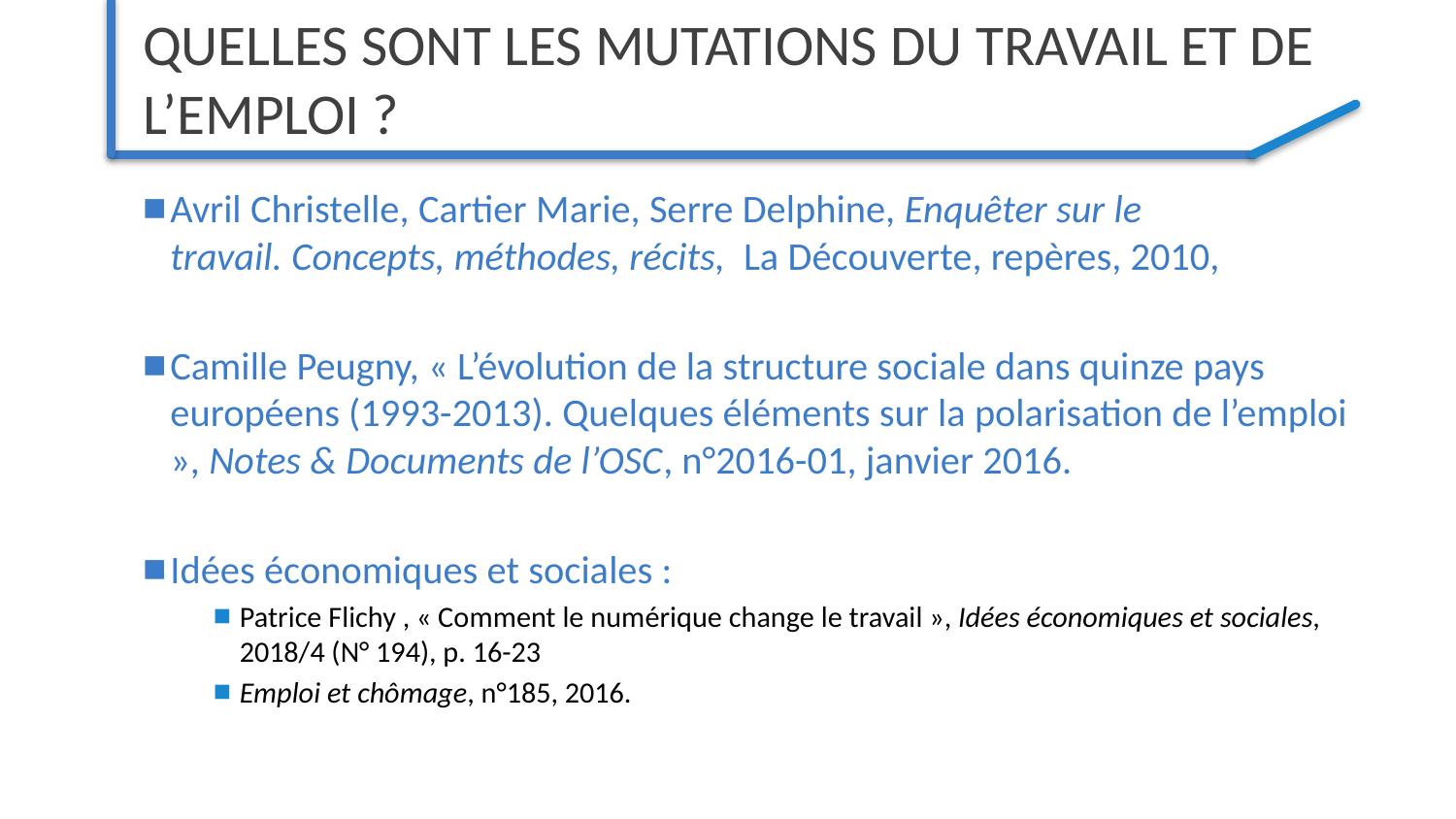

# Quelles sont les mutations du travail et de l’emploi ?
Avril Christelle, Cartier Marie, Serre Delphine, Enquêter sur le travail. Concepts, méthodes, récits,  La Découverte, repères, 2010,

Camille Peugny, « L’évolution de la structure sociale dans quinze pays européens (1993-2013). Quelques éléments sur la polarisation de l’emploi », Notes & Documents de l’OSC, n°2016-01, janvier 2016.

Idées économiques et sociales :
Patrice Flichy , « Comment le numérique change le travail », Idées économiques et sociales, 2018/4 (N° 194), p. 16-23
Emploi et chômage, n°185, 2016.